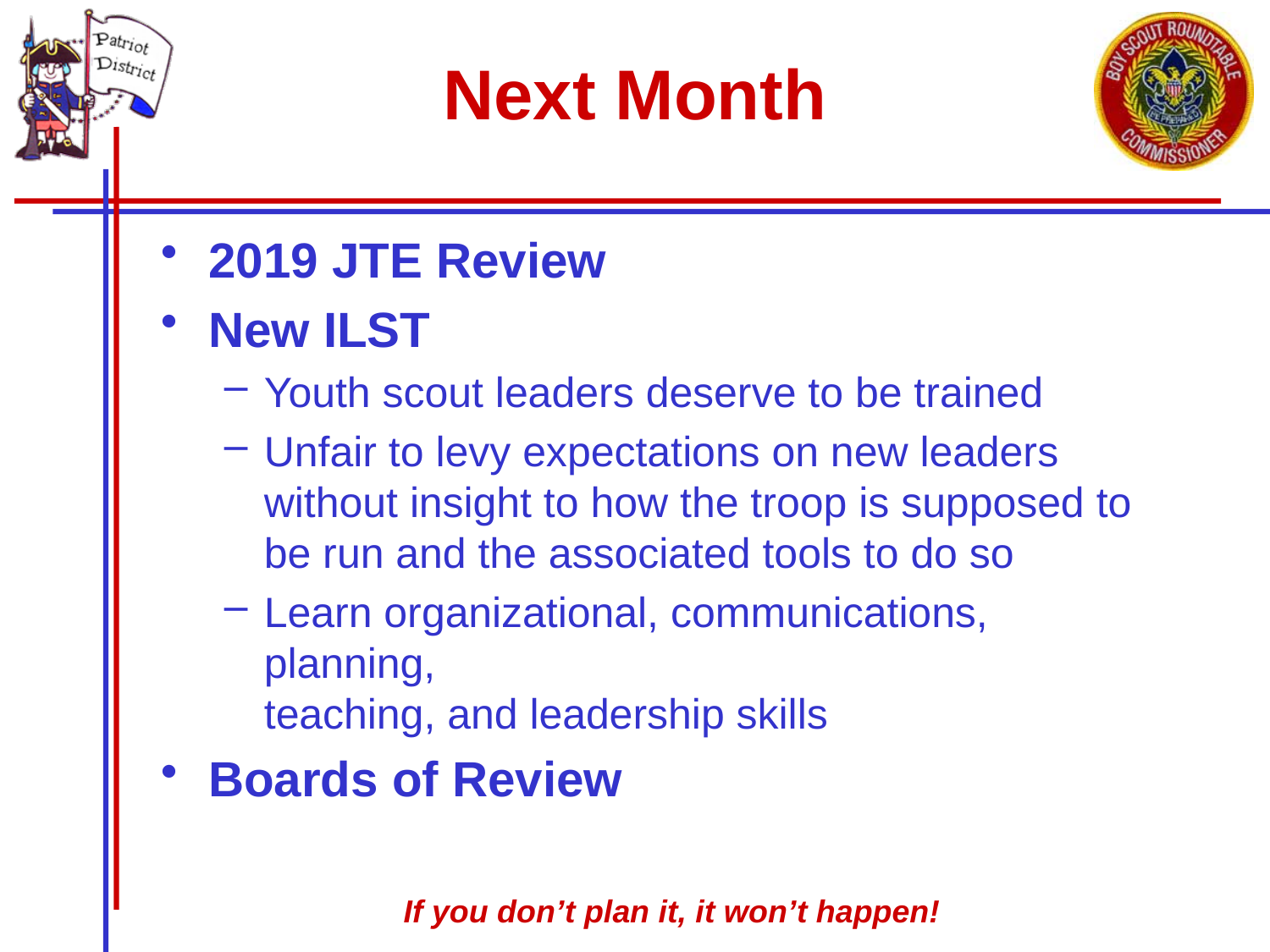

# Next Month
2019 JTE Review
New ILST
Youth scout leaders deserve to be trained
Unfair to levy expectations on new leaders without insight to how the troop is supposed to be run and the associated tools to do so
Learn organizational, communications, planning,
teaching, and leadership skills
Boards of Review